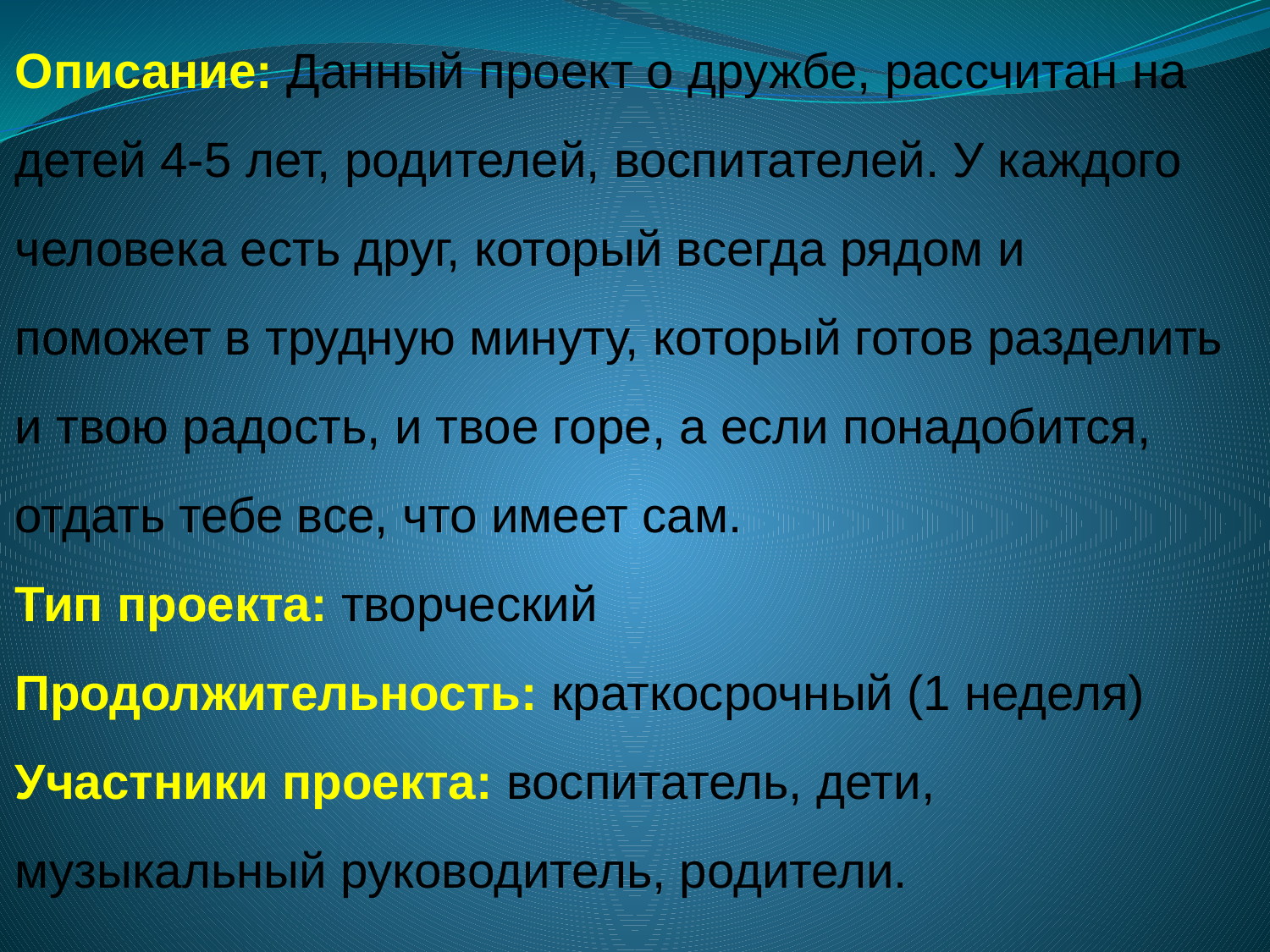

Описание: Данный проект о дружбе, рассчитан на детей 4-5 лет, родителей, воспитателей. У каждого человека есть друг, который всегда рядом и поможет в трудную минуту, который готов разделить и твою радость, и твое горе, а если понадобится, отдать тебе все, что имеет сам.
Тип проекта: творческий
Продолжительность: краткосрочный (1 неделя) 
Участники проекта: воспитатель, дети, музыкальный руководитель, родители.